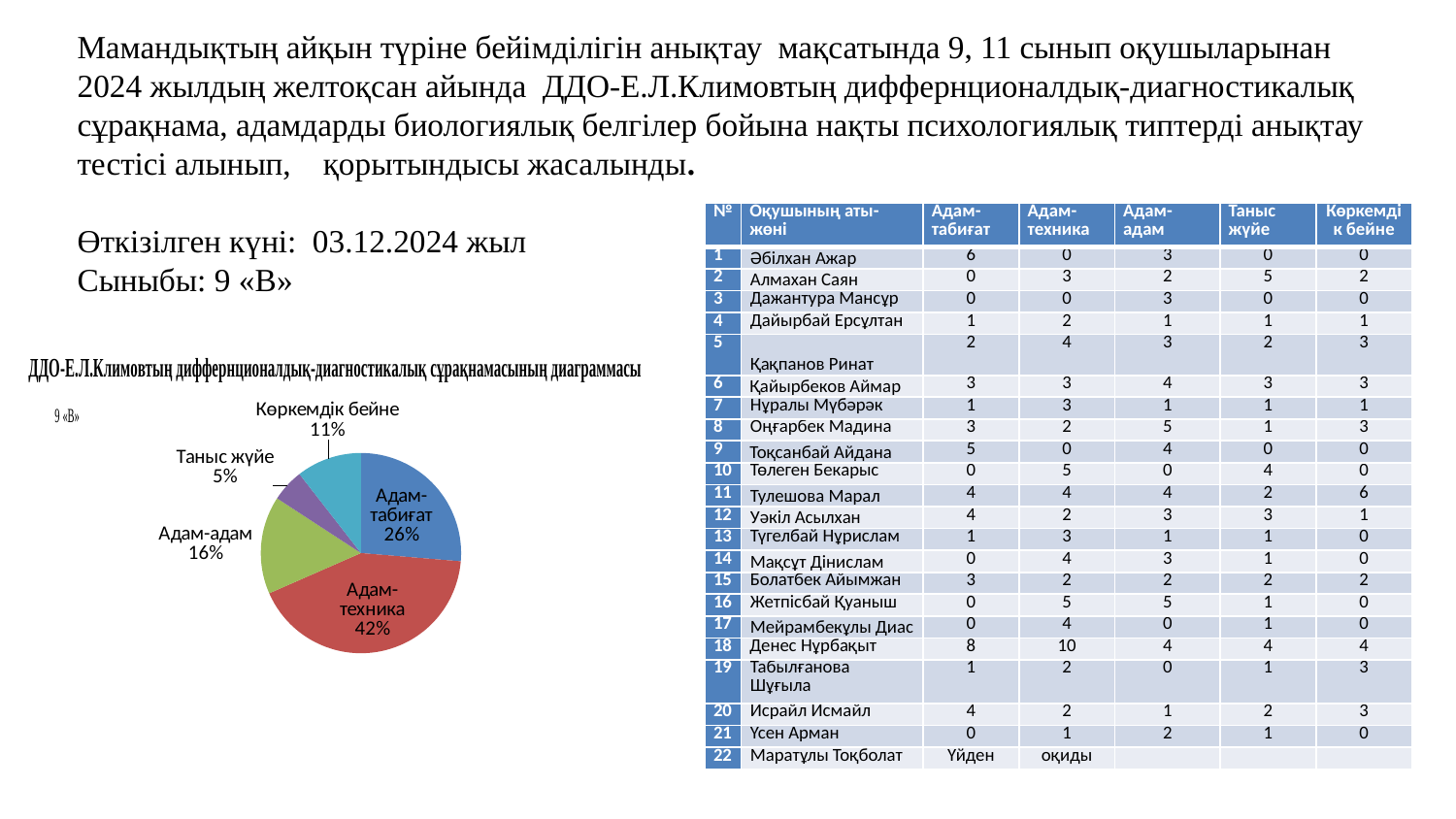

Мамандықтың айқын түріне бейімділігін анықтау  мақсатында 9, 11 сынып оқушыларынан 2024 жылдың желтоқсан айында  ДДО-Е.Л.Климовтың диффернционалдық-диагностикалық сұрақнама, адамдарды биологиялық белгілер бойына нақты психологиялық типтерді анықтау  тестісі алынып,    қорытындысы жасалынды.

Өткізілген күні:  03.12.2024 жыл
Сыныбы: 9 «В»
| № | Оқушының аты- жөні | Адам-табиғат | Адам-техника | Адам-адам | Таныс жүйе | Көркемдік бейне |
| --- | --- | --- | --- | --- | --- | --- |
| 1 | Әбілхан Ажар | 6 | 0 | 3 | 0 | 0 |
| 2 | Алмахан Саян | 0 | 3 | 2 | 5 | 2 |
| 3 | Дажантура Мансұр | 0 | 0 | 3 | 0 | 0 |
| 4 | Дайырбай Ерсұлтан | 1 | 2 | 1 | 1 | 1 |
| 5 | Қақпанов Ринат | 2 | 4 | 3 | 2 | 3 |
| 6 | Қайырбеков Аймар | 3 | 3 | 4 | 3 | 3 |
| 7 | Нұралы Мүбәрәк | 1 | 3 | 1 | 1 | 1 |
| 8 | Оңғарбек Мадина | 3 | 2 | 5 | 1 | 3 |
| 9 | Тоқсанбай Айдана | 5 | 0 | 4 | 0 | 0 |
| 10 | Төлеген Бекарыс | 0 | 5 | 0 | 4 | 0 |
| 11 | Тулешова Марал | 4 | 4 | 4 | 2 | 6 |
| 12 | Уәкіл Асылхан | 4 | 2 | 3 | 3 | 1 |
| 13 | Түгелбай Нұрислам | 1 | 3 | 1 | 1 | 0 |
| 14 | Мақсұт Дінислам | 0 | 4 | 3 | 1 | 0 |
| 15 | Болатбек Айымжан | 3 | 2 | 2 | 2 | 2 |
| 16 | Жетпісбай Қуаныш | 0 | 5 | 5 | 1 | 0 |
| 17 | Мейрамбекұлы Диас | 0 | 4 | 0 | 1 | 0 |
| 18 | Денес Нұрбақыт | 8 | 10 | 4 | 4 | 4 |
| 19 | Табылғанова Шұғыла | 1 | 2 | 0 | 1 | 3 |
| 20 | Исрайл Исмайл | 4 | 2 | 1 | 2 | 3 |
| 21 | Үсен Арман | 0 | 1 | 2 | 1 | 0 |
| 22 | Маратұлы Тоқболат | Үйден | оқиды |  |  |  |

[unsupported chart]